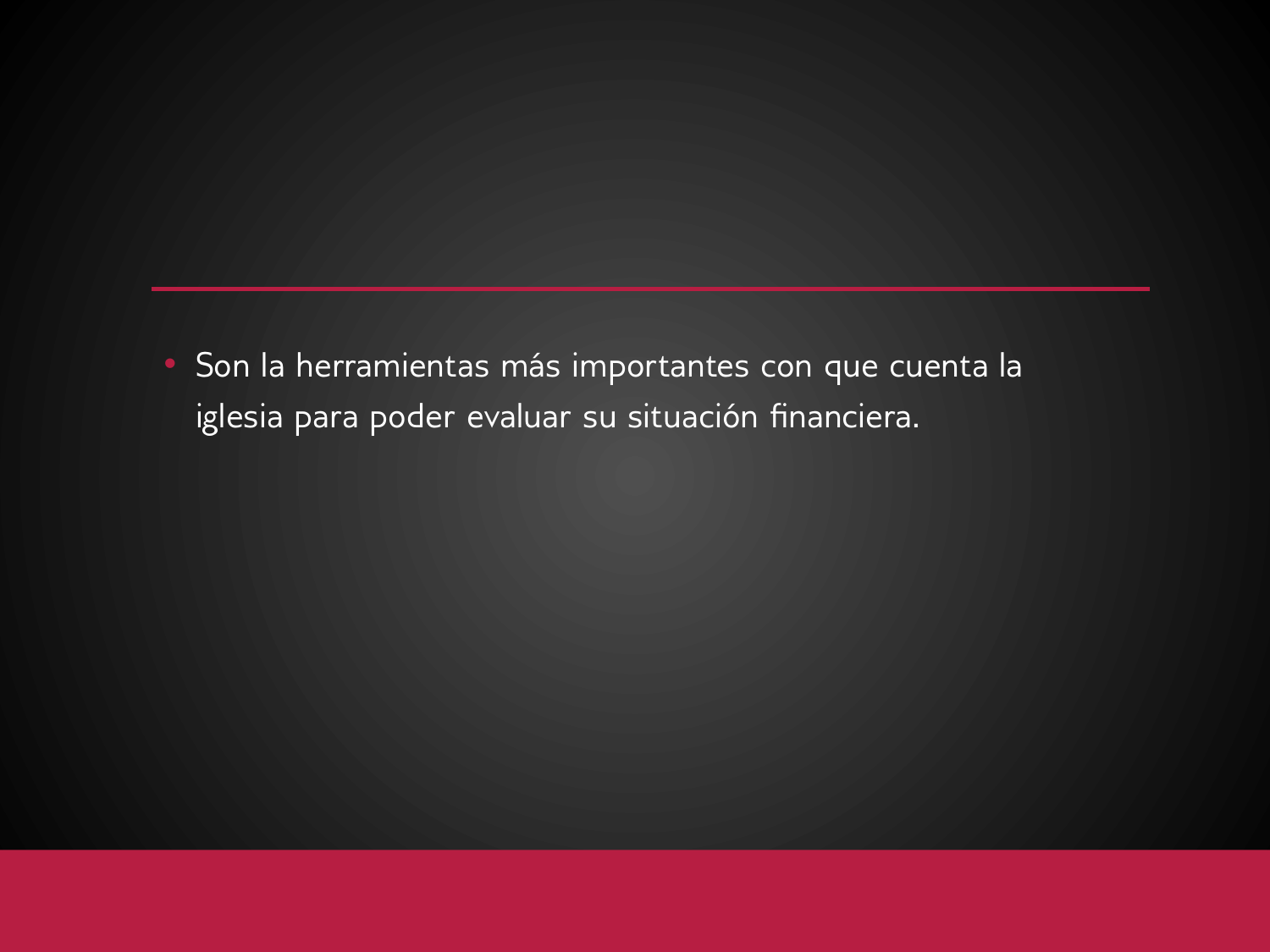

#
Son la herramientas más importantes con que cuenta la iglesia para poder evaluar su situación financiera.